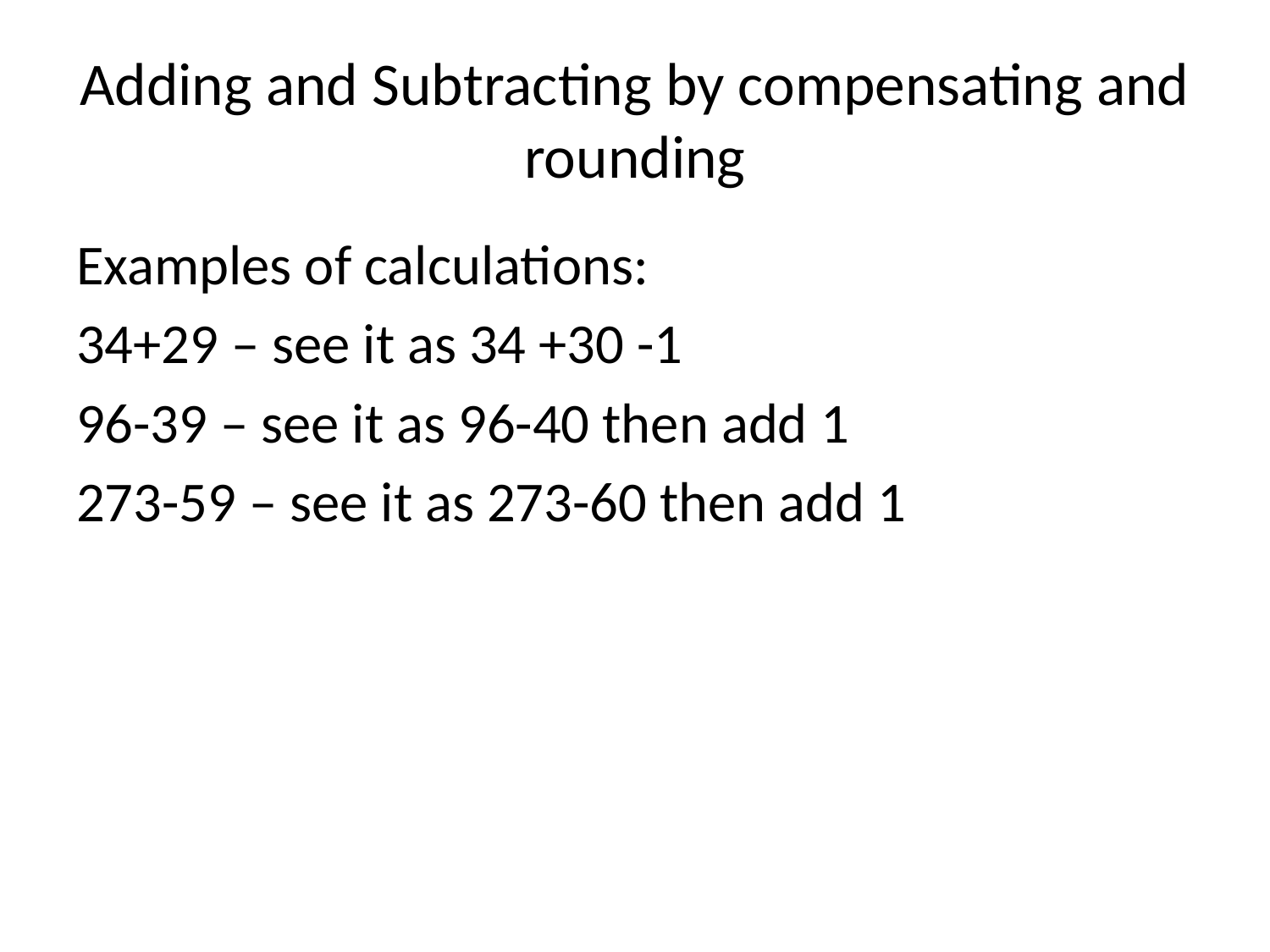

# Adding and Subtracting by compensating and rounding
Examples of calculations:
34+29 – see it as 34 +30 -1
96-39 – see it as 96-40 then add 1
273-59 – see it as 273-60 then add 1